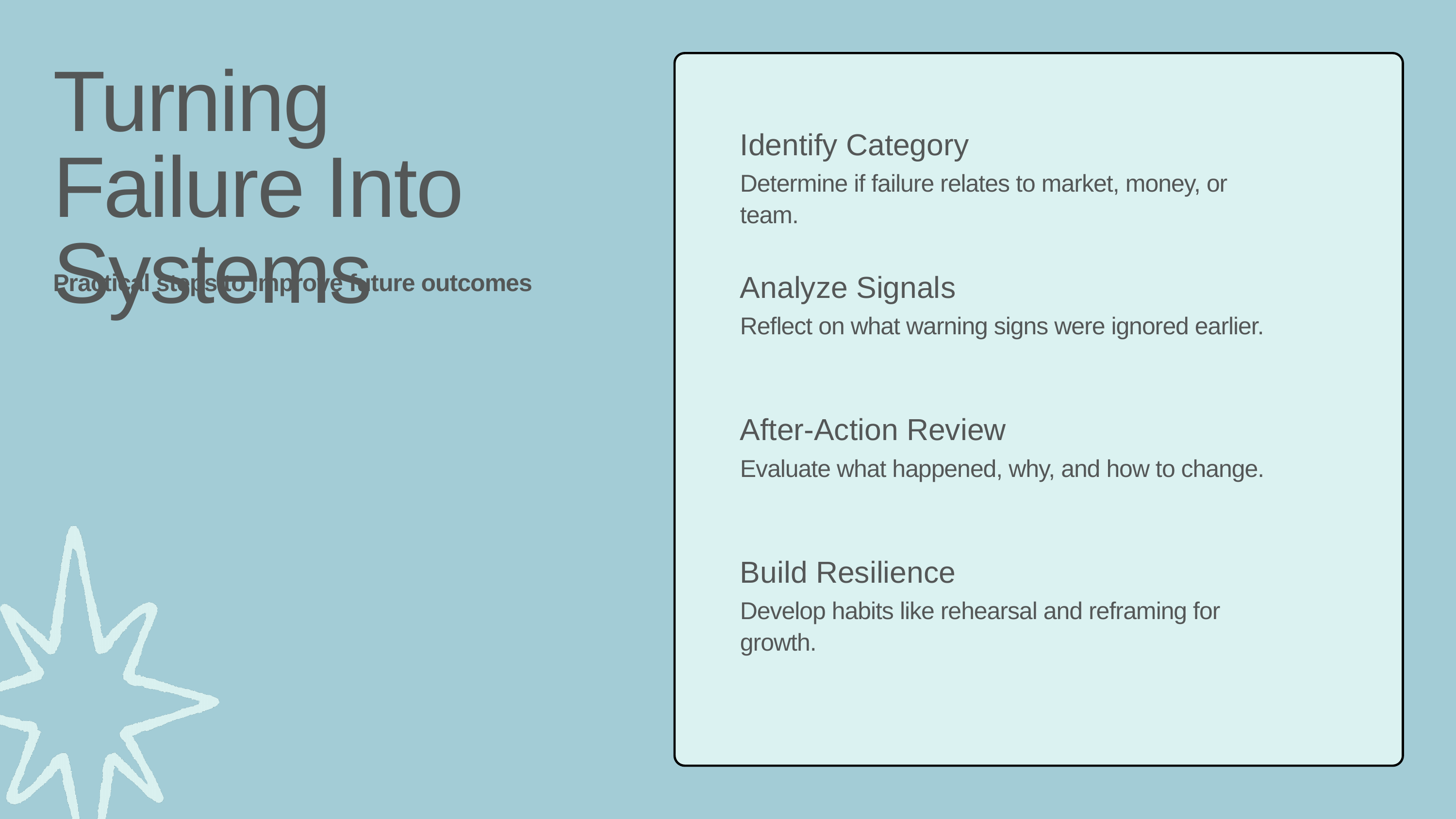

Turning Failure Into Systems
Practical steps to improve future outcomes

Identify Category
Determine if failure relates to market, money, or team.
Analyze Signals
Reflect on what warning signs were ignored earlier.
After-Action Review
Evaluate what happened, why, and how to change.

Build Resilience
Develop habits like rehearsal and reframing for growth.